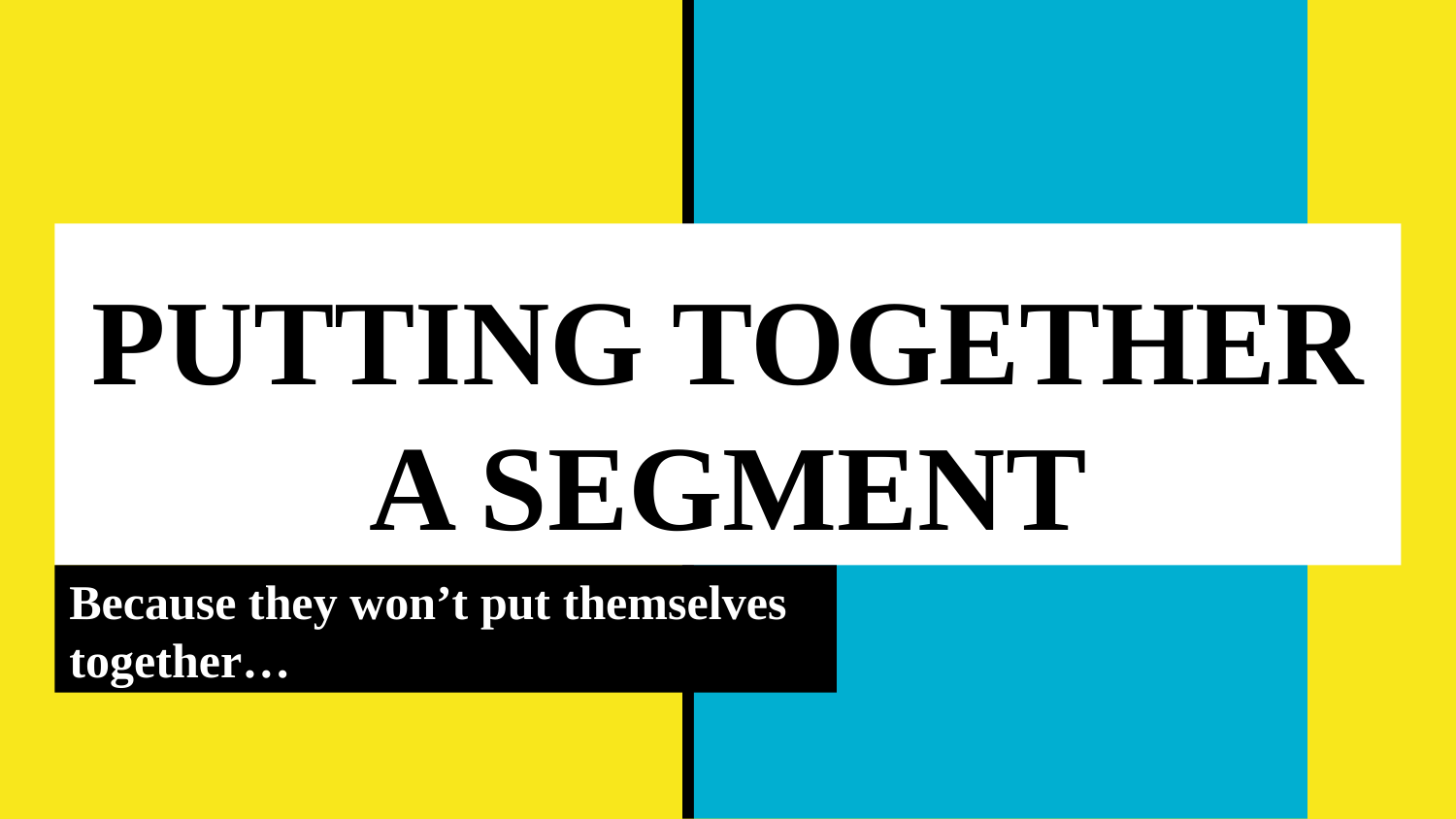

# PUTTING TOGETHER A SEGMENT

Because they won’t put themselves together…